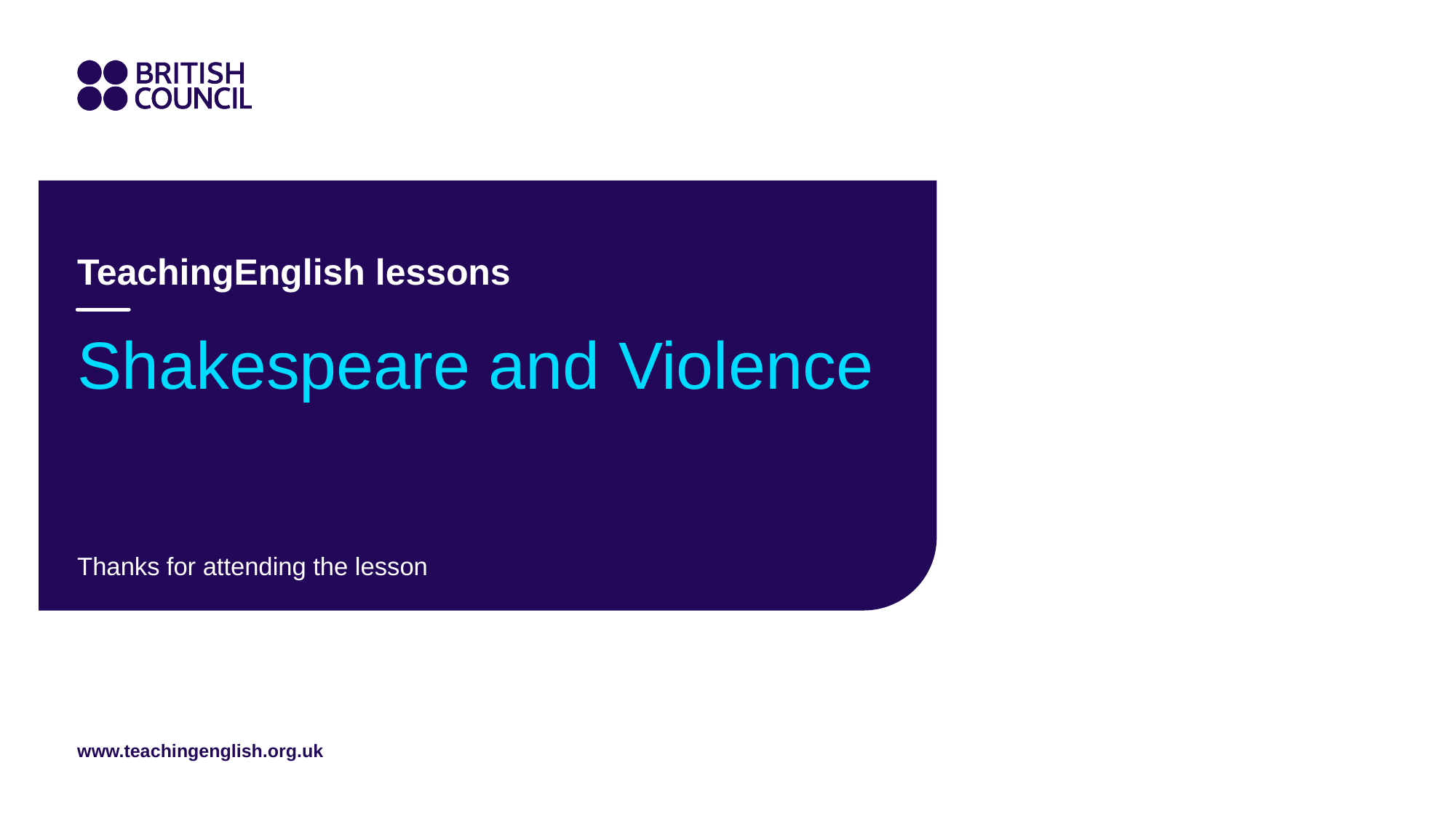

TeachingEnglish lessons
# Shakespeare and Violence
Thanks for attending the lesson
www.teachingenglish.org.uk